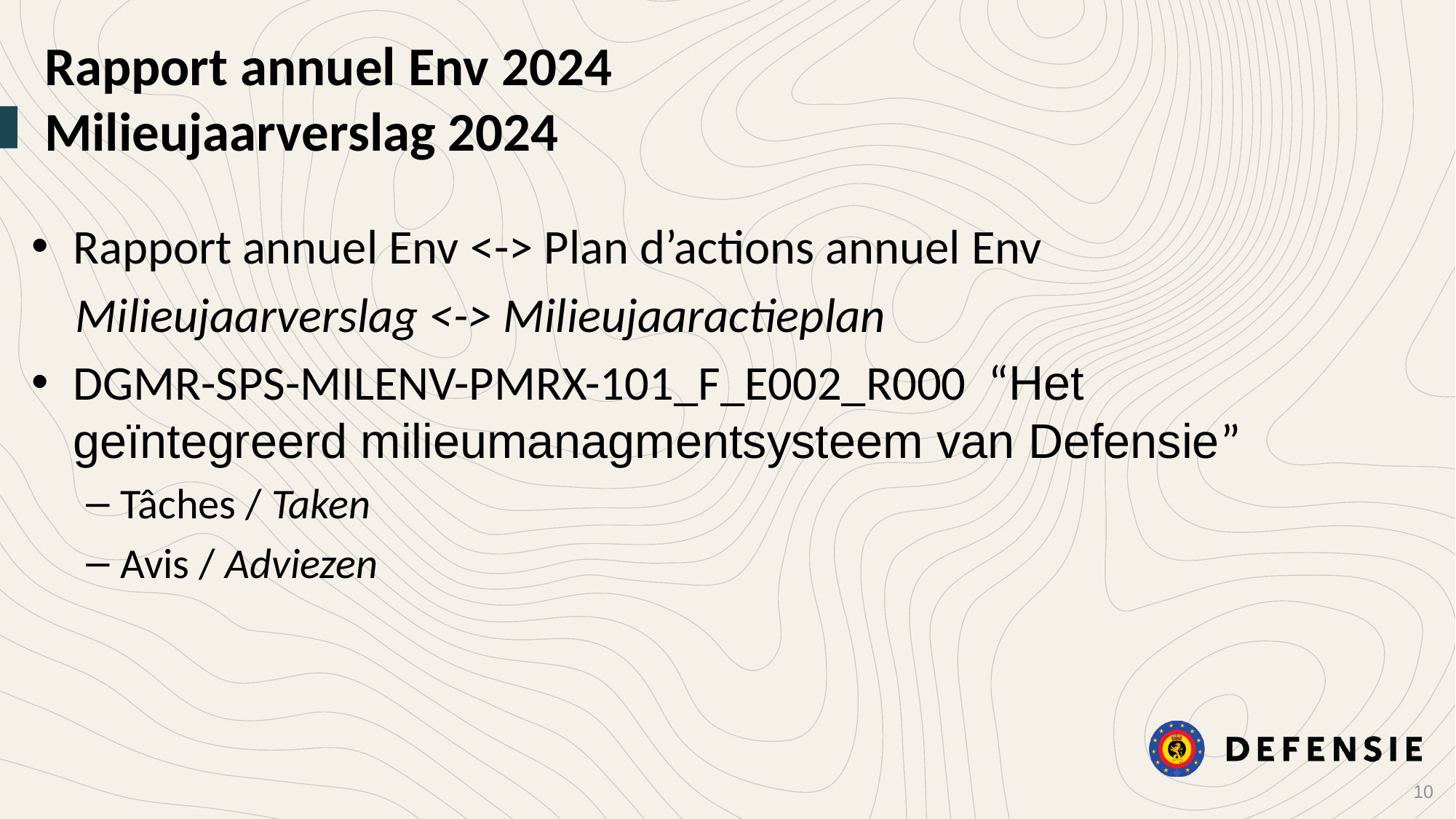

Rapport annuel Env 2024
Milieujaarverslag 2024
Rapport annuel Env <-> Plan d’actions annuel Env
    Milieujaarverslag <-> Milieujaaractieplan
DGMR-SPS-MILENV-PMRX-101_F_E002_R000  “Het geïntegreerd milieumanagmentsysteem van Defensie”
Tâches / Taken
Avis / Adviezen